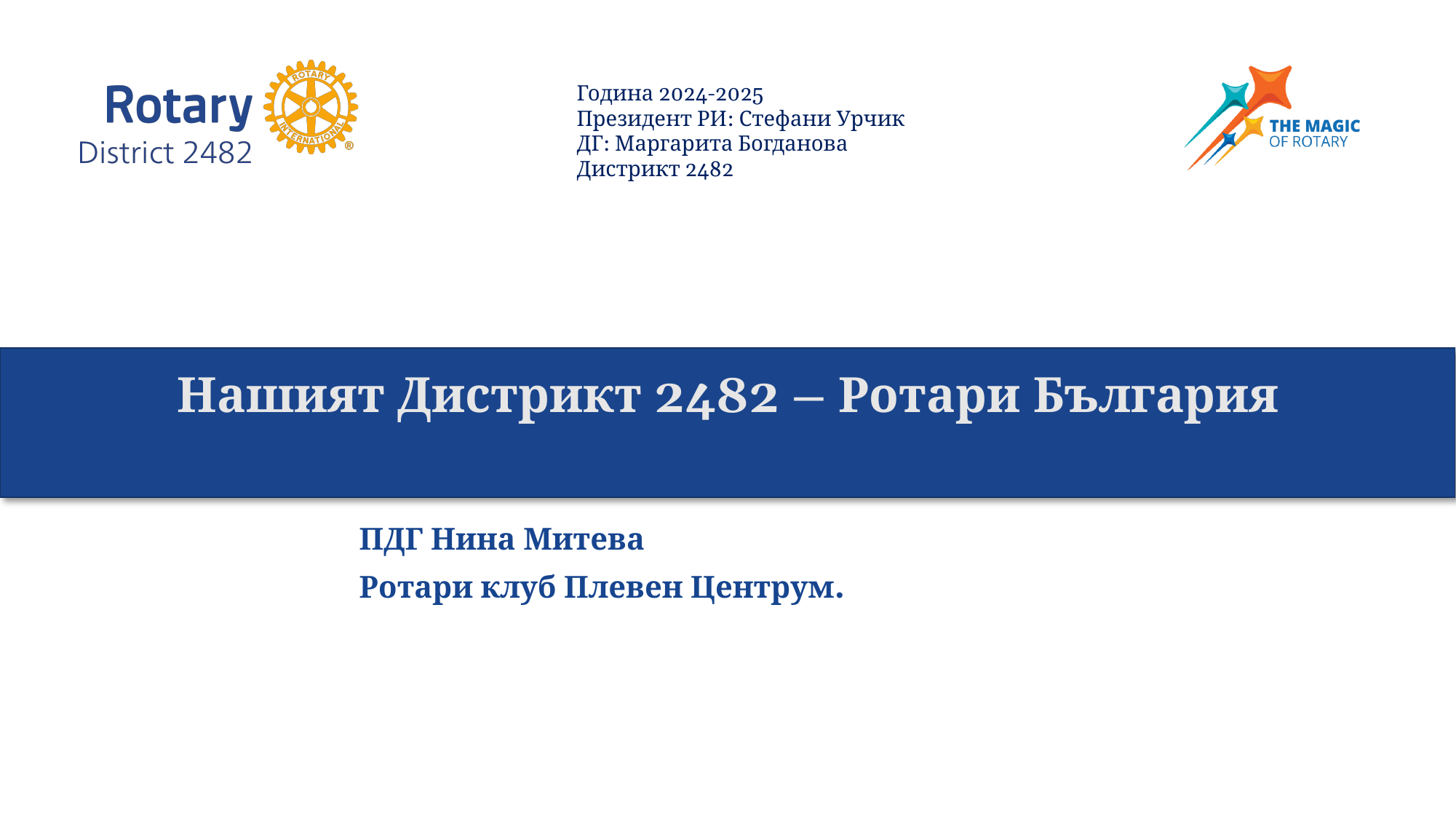

Нашият Дистрикт 2482 – Ротари България
ПДГ Нина Митева
Ротари клуб Плевен Центрум.